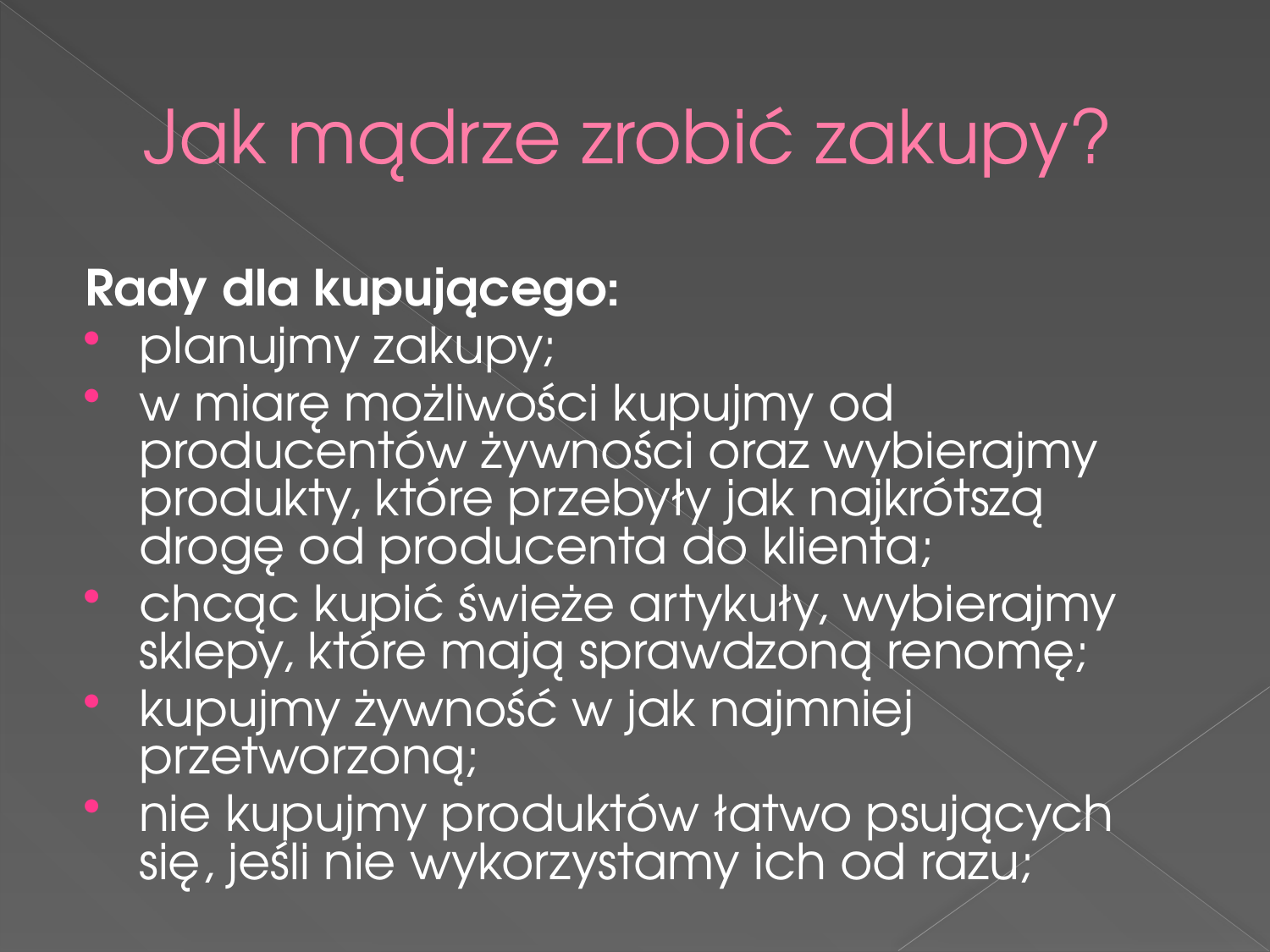

# Jak mądrze zrobić zakupy?
Rady dla kupującego:
planujmy zakupy;
w miarę możliwości kupujmy od producentów żywności oraz wybierajmy produkty, które przebyły jak najkrótszą drogę od producenta do klienta;
chcąc kupić świeże artykuły, wybierajmy sklepy, które mają sprawdzoną renomę;
kupujmy żywność w jak najmniej przetworzoną;
nie kupujmy produktów łatwo psujących się, jeśli nie wykorzystamy ich od razu;